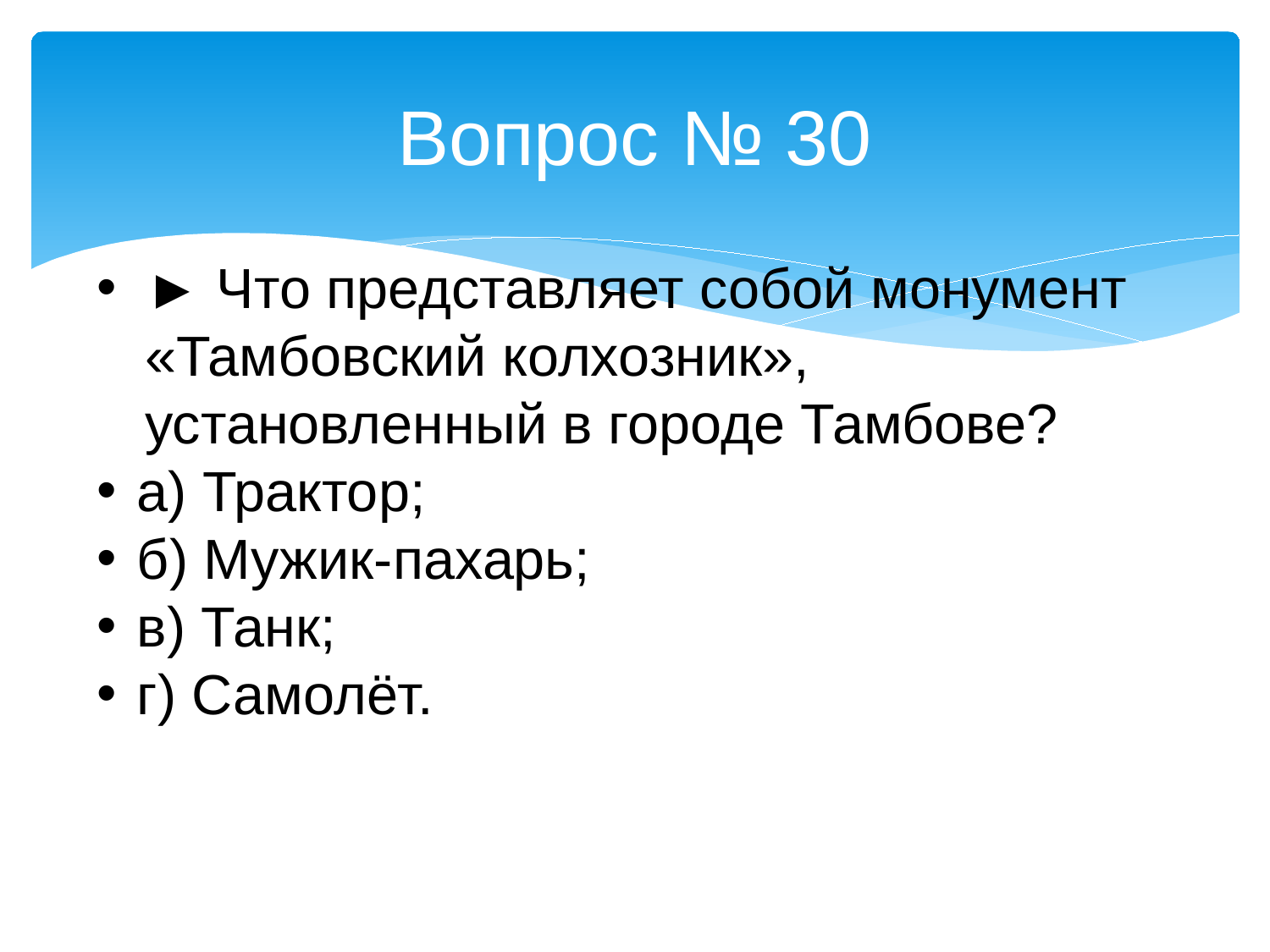

# Вопрос № 30
► Что представляет собой монумент «Тамбовский колхозник», установленный в городе Тамбове?
а) Трактор;
б) Мужик-пахарь;
в) Танк;
г) Самолёт.